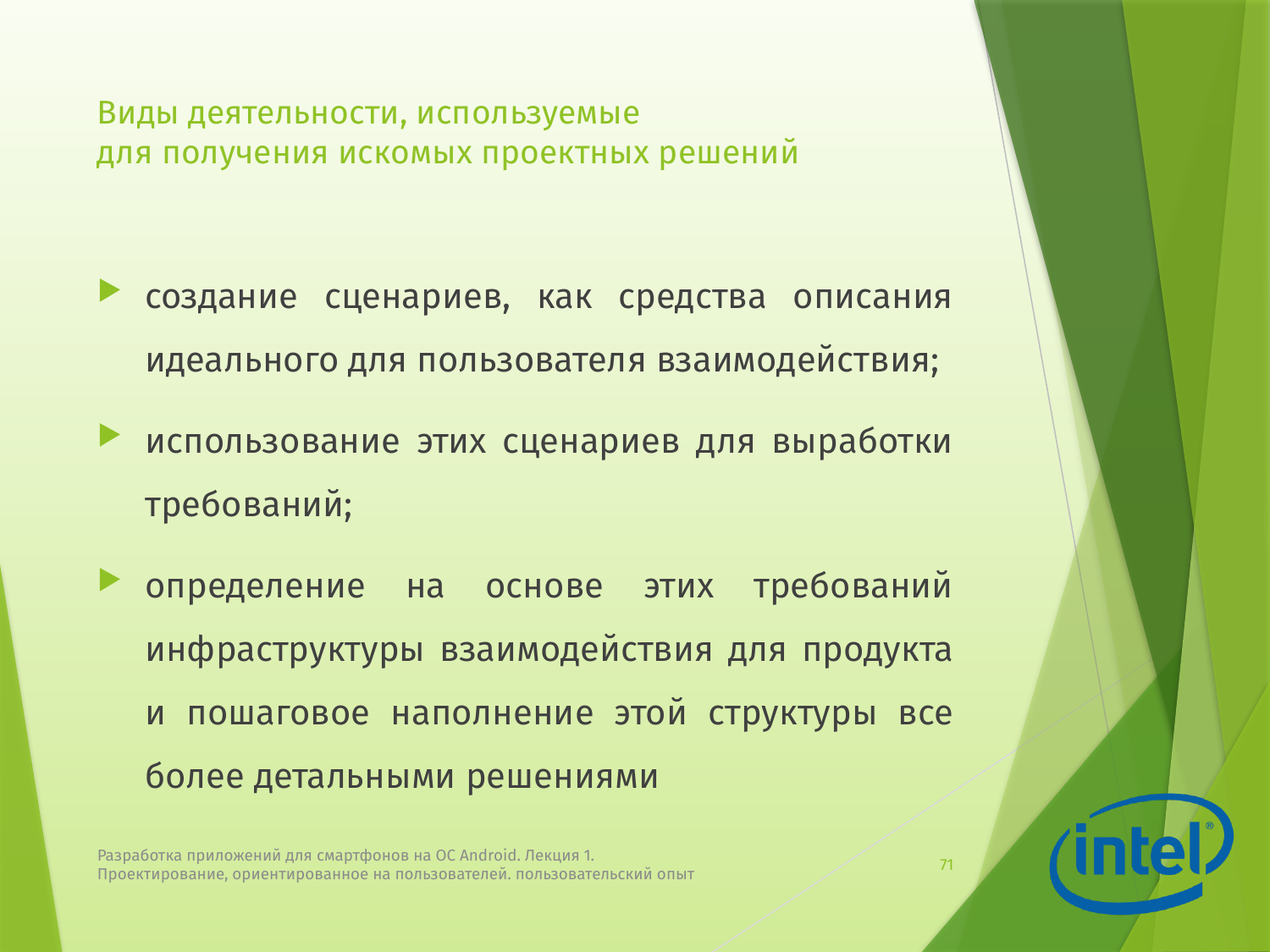

# Виды деятельности, используемые для получения искомых проектных решений
создание сценариев, как средства описания идеального для пользователя взаимодействия;
использование этих сценариев для выработки требований;
определение на основе этих требований инфраструктуры взаимодействия для продукта и пошаговое наполнение этой структуры все более детальными решениями
Разработка приложений для смартфонов на ОС Android. Лекция 1. Проектирование, ориентированное на пользователей. пользовательский опыт
71